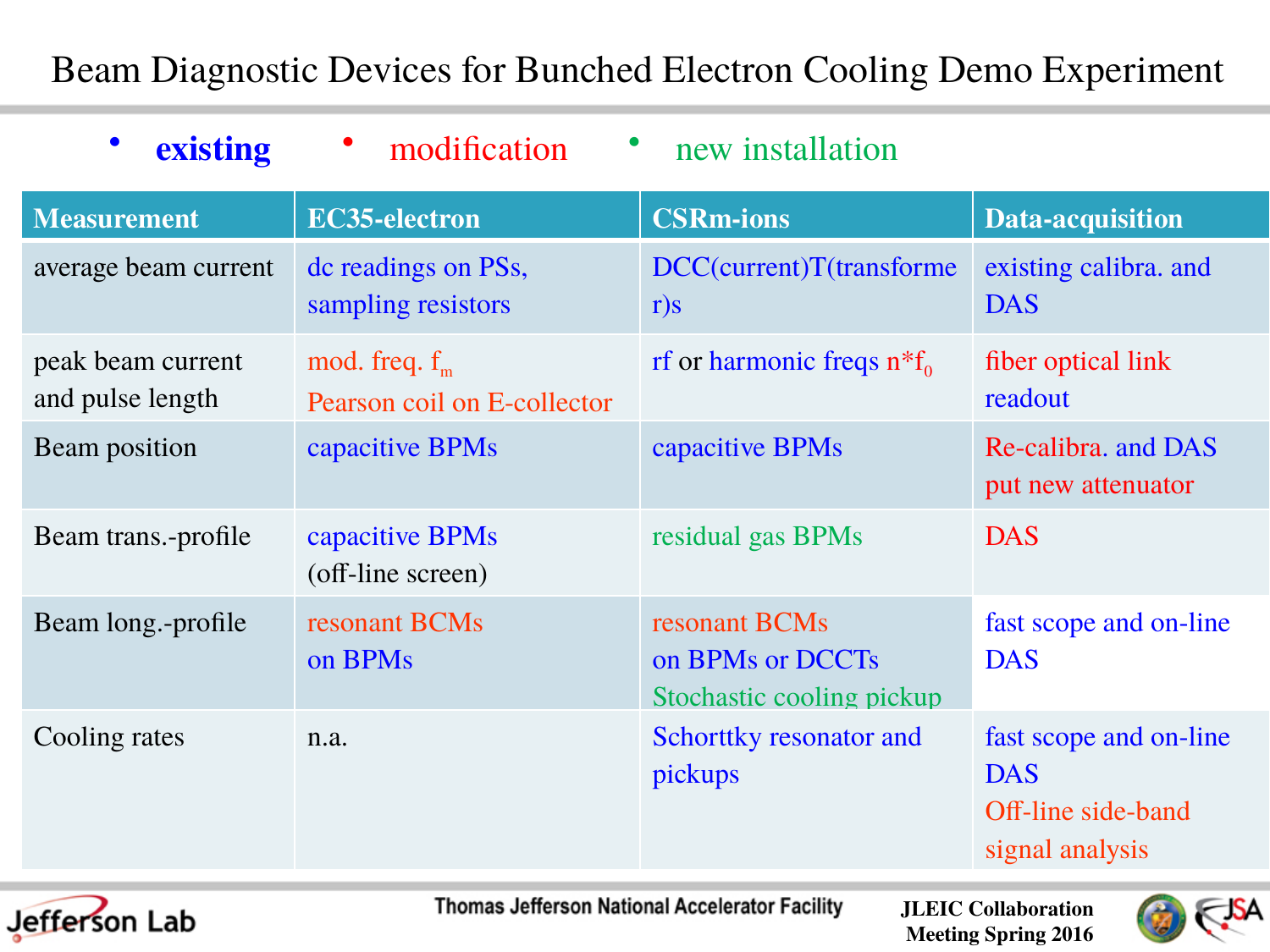

Beam Diagnostic Devices for Bunched Electron Cooling Demo Experiment
existing
modification
new installation
| Measurement | EC35-electron | CSRm-ions | Data-acquisition |
| --- | --- | --- | --- |
| average beam current | dc readings on PSs, sampling resistors | DCC(current)T(transformer)s | existing calibra. and DAS |
| peak beam current and pulse length | mod. freq. fm Pearson coil on E-collector | rf or harmonic freqs n\*f0 | fiber optical link readout |
| Beam position | capacitive BPMs | capacitive BPMs | Re-calibra. and DAS put new attenuator |
| Beam trans.-profile | capacitive BPMs (off-line screen) | residual gas BPMs | DAS |
| Beam long.-profile | resonant BCMs on BPMs | resonant BCMs on BPMs or DCCTs Stochastic cooling pickup | fast scope and on-line DAS |
| Cooling rates | n.a. | Schorttky resonator and pickups | fast scope and on-line DAS Off-line side-band signal analysis |